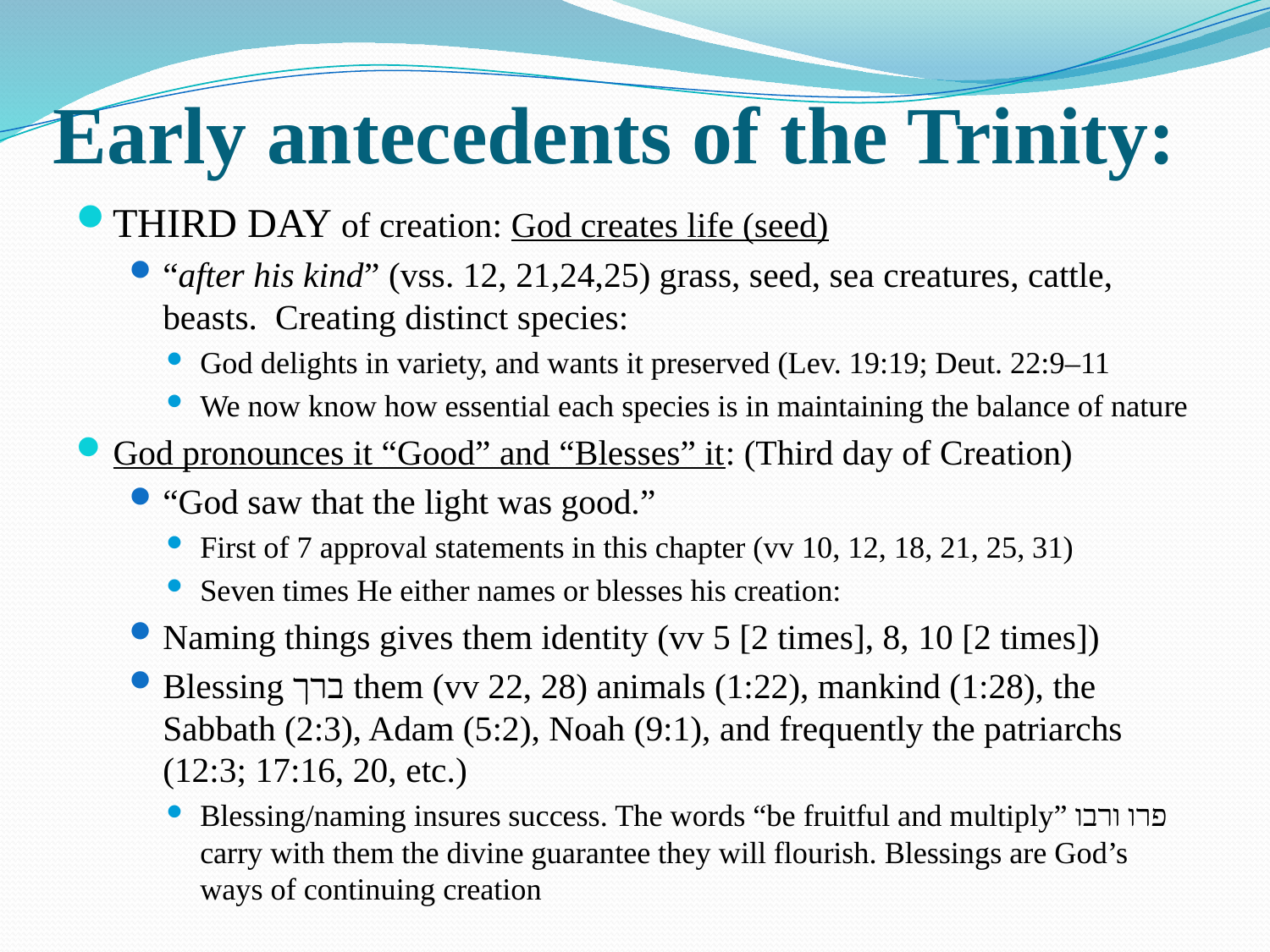

# Early antecedents of the Trinity:
THIRD DAY of creation: God creates life (seed)
“after his kind” (vss. 12, 21,24,25) grass, seed, sea creatures, cattle, beasts.  Creating distinct species:
God delights in variety, and wants it preserved (Lev. 19:19; Deut. 22:9–11
We now know how essential each species is in maintaining the balance of nature
God pronounces it “Good” and “Blesses” it: (Third day of Creation)
“God saw that the light was good.”
First of 7 approval statements in this chapter (vv 10, 12, 18, 21, 25, 31)
Seven times He either names or blesses his creation:
Naming things gives them identity (vv 5 [2 times], 8, 10 [2 times])
Blessing ברך them (vv 22, 28) animals (1:22), mankind (1:28), the Sabbath (2:3), Adam (5:2), Noah (9:1), and frequently the patriarchs (12:3; 17:16, 20, etc.)
Blessing/naming insures success. The words “be fruitful and multiply” פרו ורבו  carry with them the divine guarantee they will flourish. Blessings are God’s ways of continuing creation